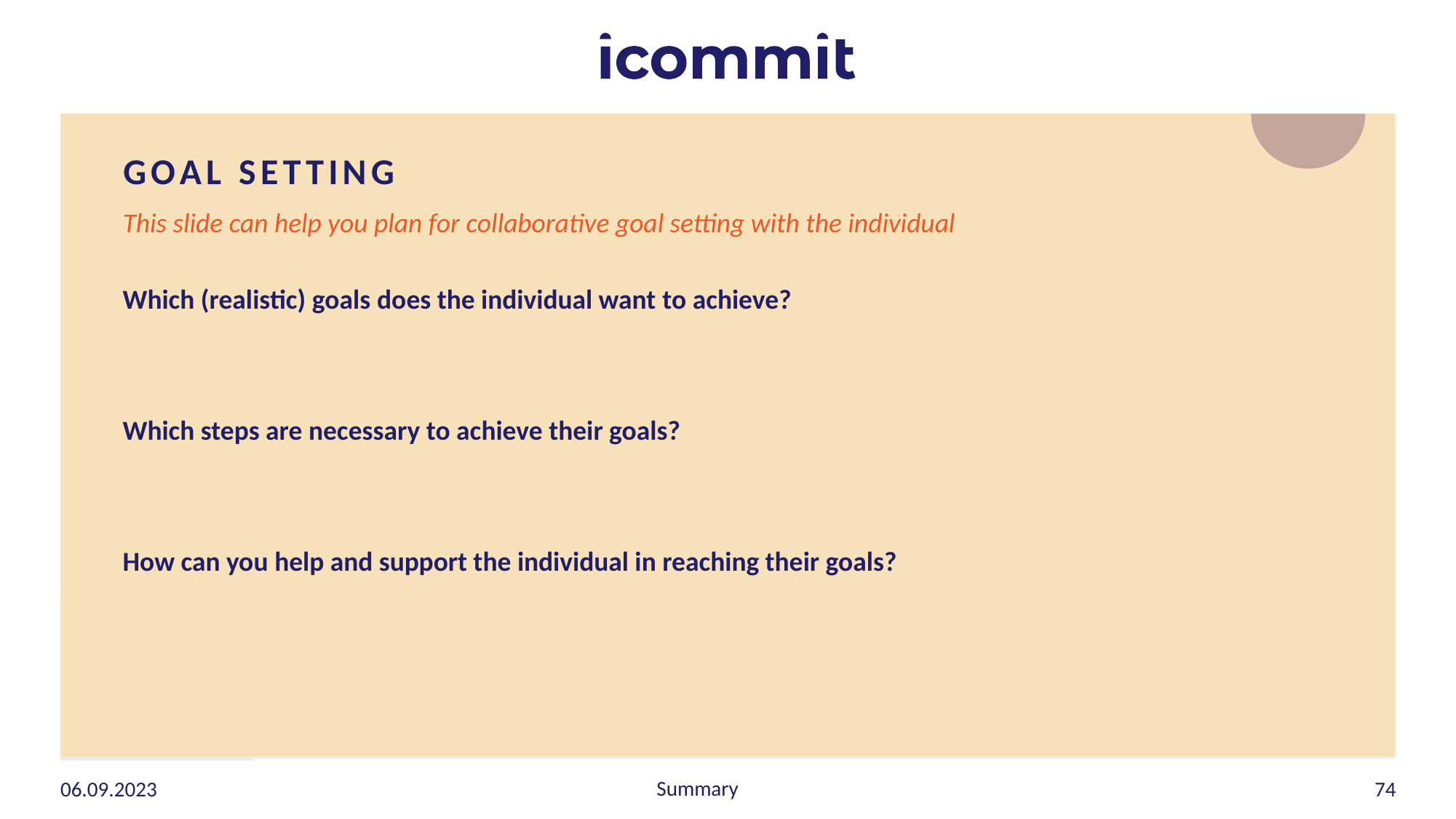

GOAL SETTING
This slide can help you plan for collaborative goal setting with the individual
Which (realistic) goals does the individual want to achieve?

Which steps are necessary to achieve their goals?

How can you help and support the individual in reaching their goals?

Summary
06.09.2023
74